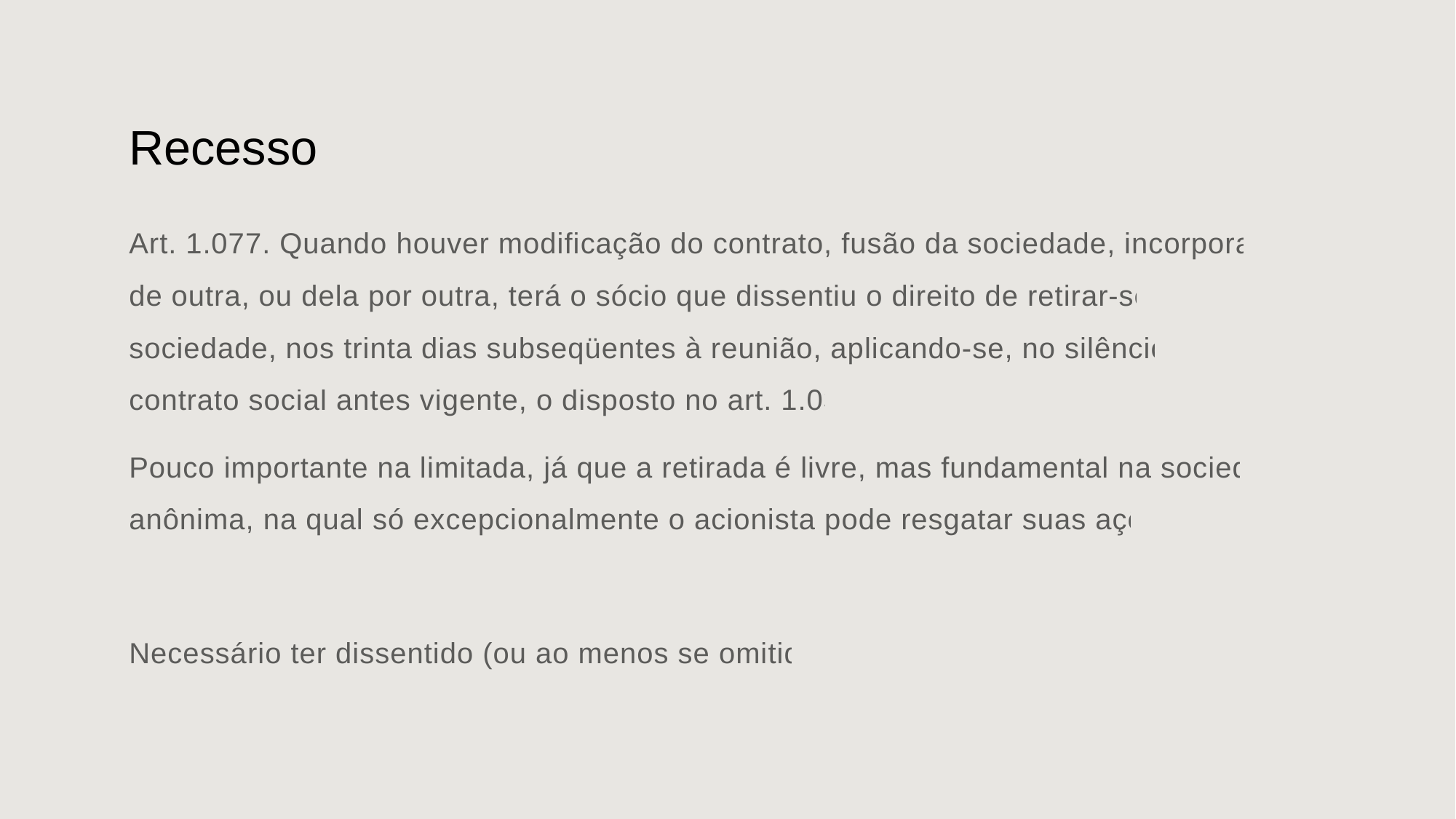

# Recesso
Art. 1.077. Quando houver modificação do contrato, fusão da sociedade, incorporação de outra, ou dela por outra, terá o sócio que dissentiu o direito de retirar-se da sociedade, nos trinta dias subseqüentes à reunião, aplicando-se, no silêncio do contrato social antes vigente, o disposto no art. 1.031.
Pouco importante na limitada, já que a retirada é livre, mas fundamental na sociedade anônima, na qual só excepcionalmente o acionista pode resgatar suas ações.

Necessário ter dissentido (ou ao menos se omitido)